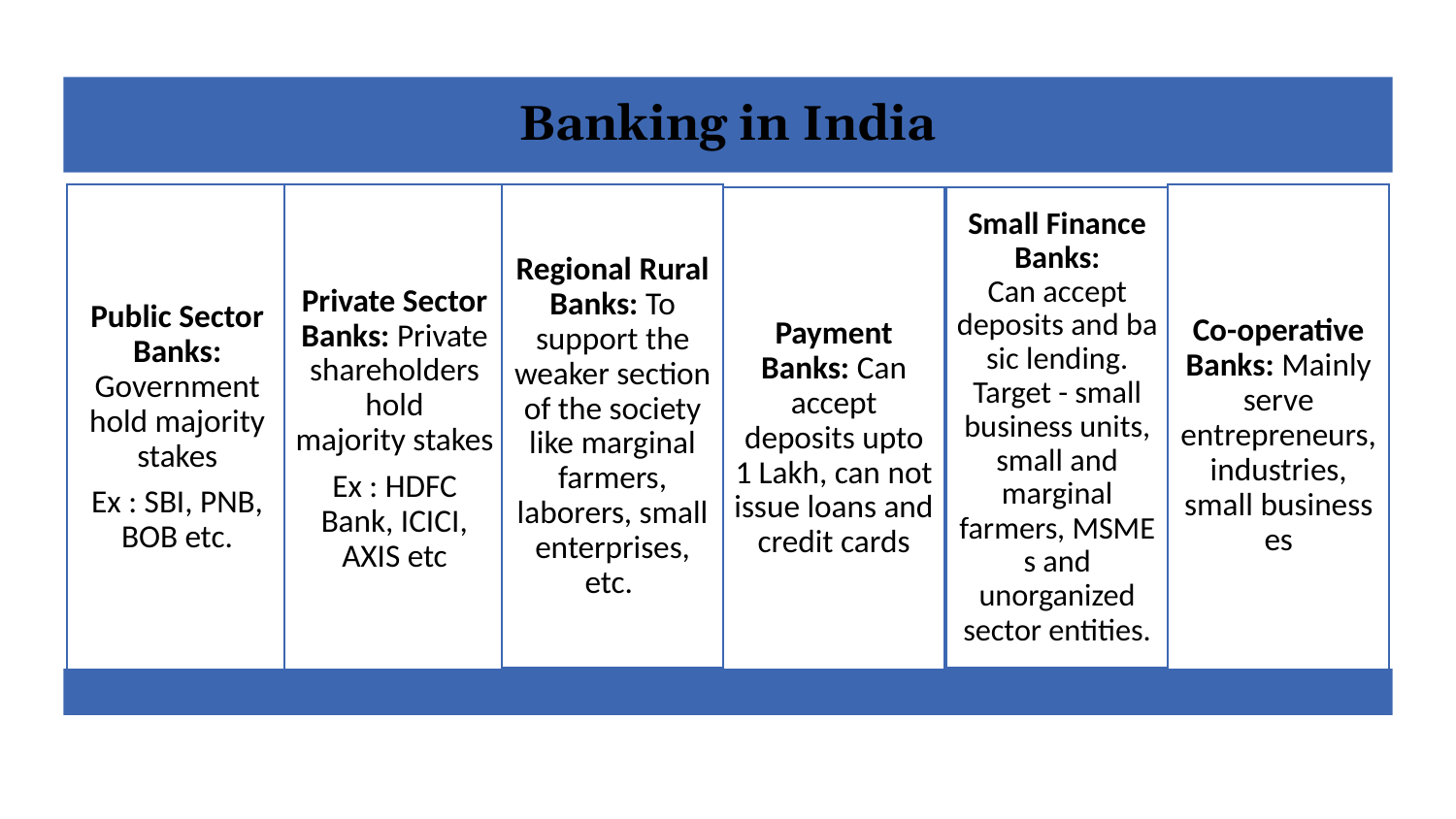

Banking in India
Public Sector Banks: Government hold majority stakes
Ex : SBI, PNB, BOB etc.
Private Sector Banks: Private shareholders hold majority stakes
Ex : HDFC Bank, ICICI, AXIS etc
Regional Rural Banks: To support the weaker section of the society like marginal farmers, laborers, small enterprises, etc.
Payment Banks: Can accept deposits upto 1 Lakh, can not issue loans and credit cards
Small Finance Banks: Can accept deposits and basic lending. Target - small business units, small and marginal farmers, MSMEs and unorganized sector entities.​
Co-operative Banks: Mainly serve entrepreneurs, industries, small businesses